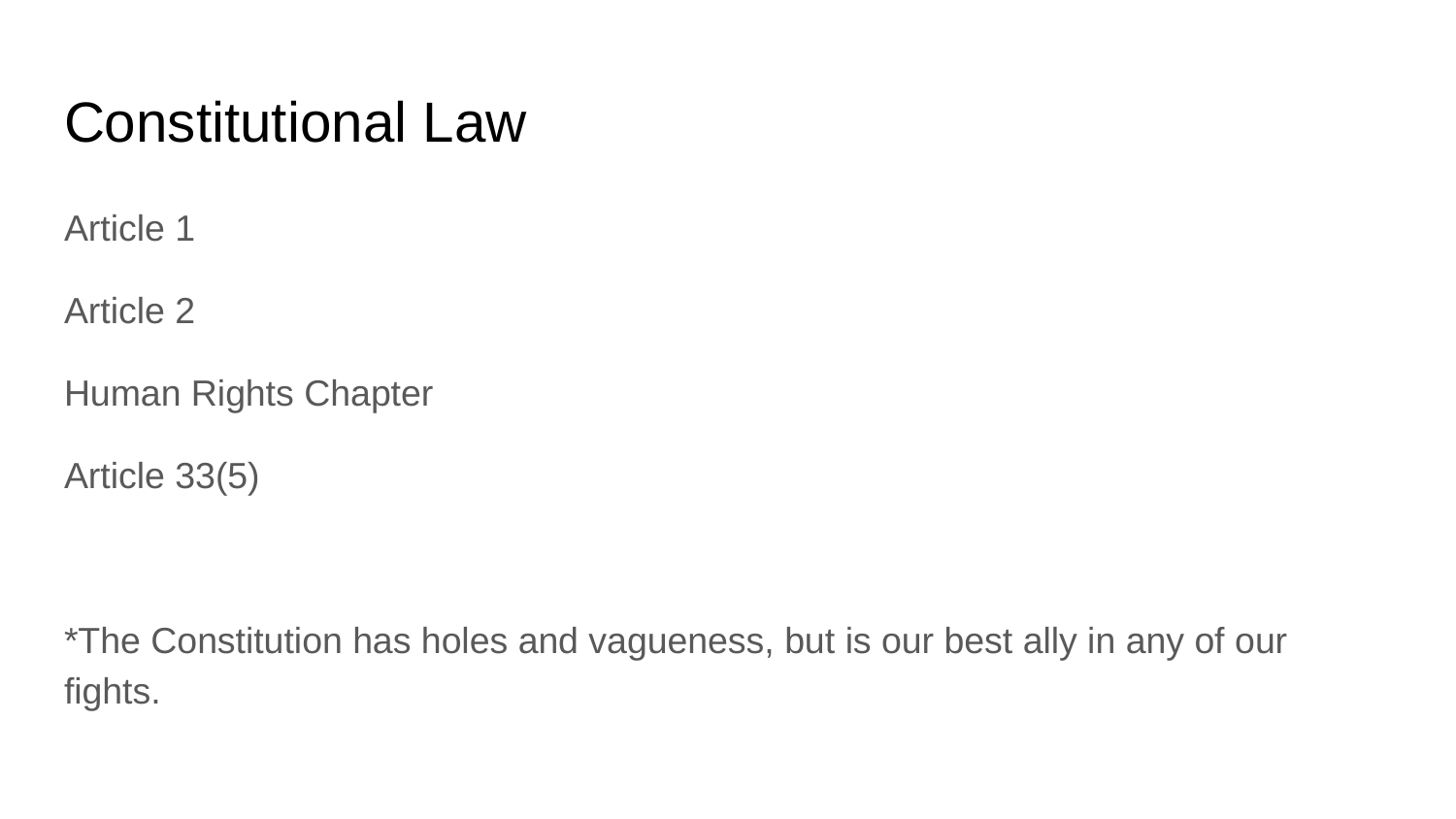

# Constitutional Law
Article 1
Article 2
Human Rights Chapter
Article 33(5)

*The Constitution has holes and vagueness, but is our best ally in any of our fights.